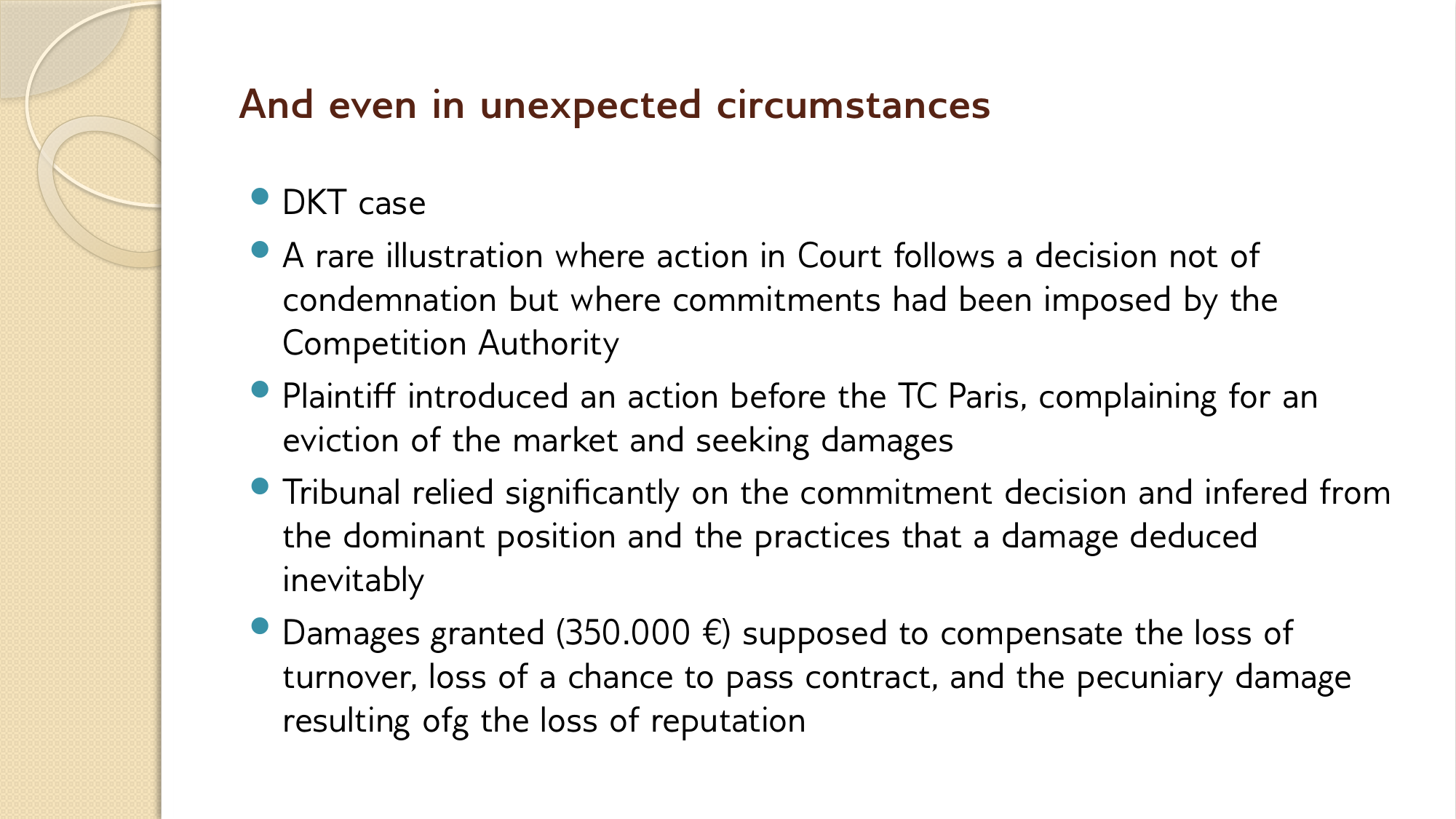

# And even in unexpected circumstances
DKT case
A rare illustration where action in Court follows a decision not of condemnation but where commitments had been imposed by the Competition Authority
Plaintiff introduced an action before the TC Paris, complaining for an eviction of the market and seeking damages
Tribunal relied significantly on the commitment decision and infered from the dominant position and the practices that a damage deduced inevitably
Damages granted (350.000 €) supposed to compensate the loss of turnover, loss of a chance to pass contract, and the pecuniary damage resulting ofg the loss of reputation